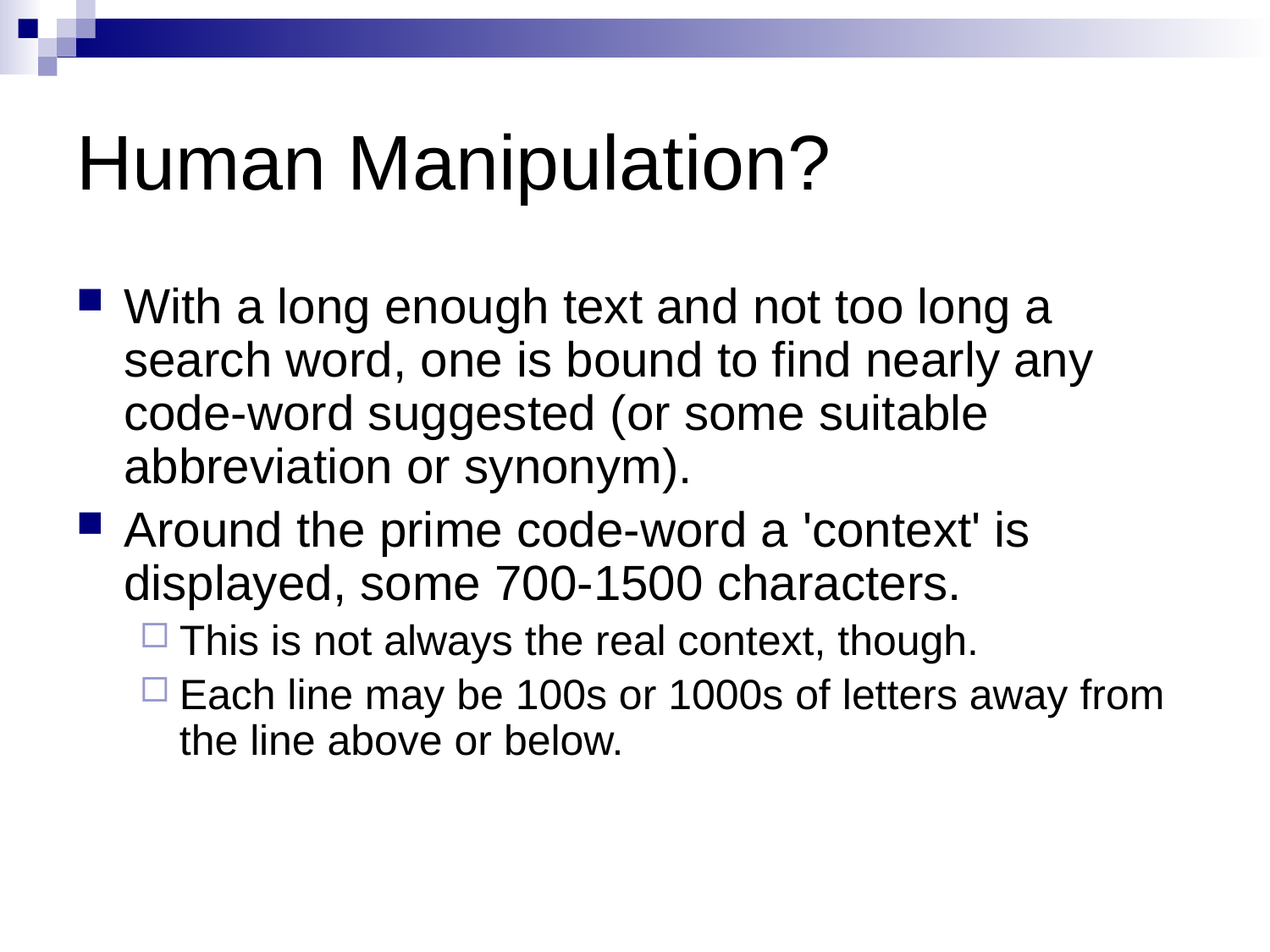

# Human Manipulation?
With a long enough text and not too long a search word, one is bound to find nearly any code-word suggested (or some suitable abbreviation or synonym).
Around the prime code-word a 'context' is displayed, some 700-1500 characters.
This is not always the real context, though.
Each line may be 100s or 1000s of letters away from the line above or below.